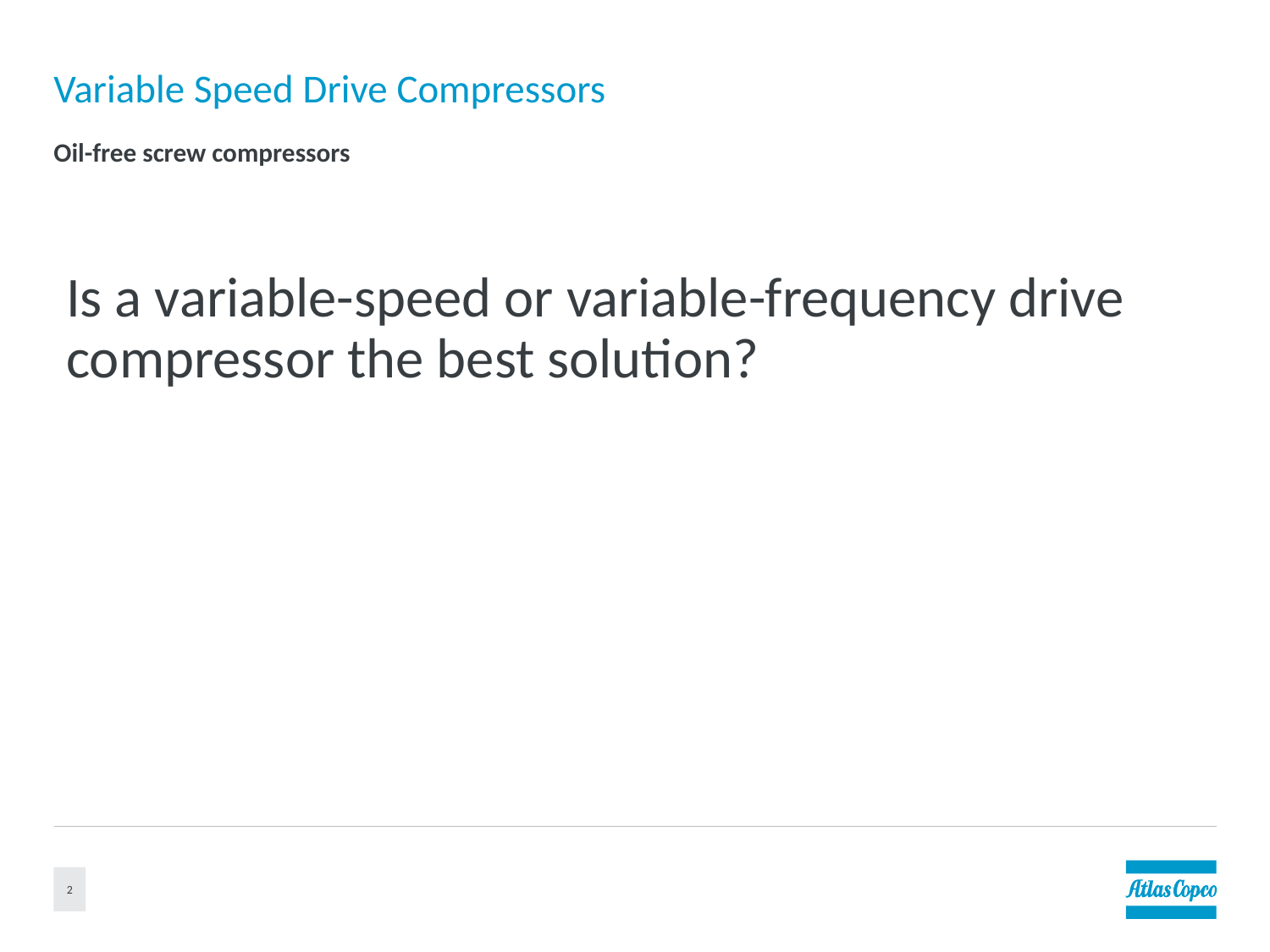

# Variable Speed Drive Compressors
Oil-free screw compressors

Is a variable-speed or variable-frequency drive compressor the best solution?
2